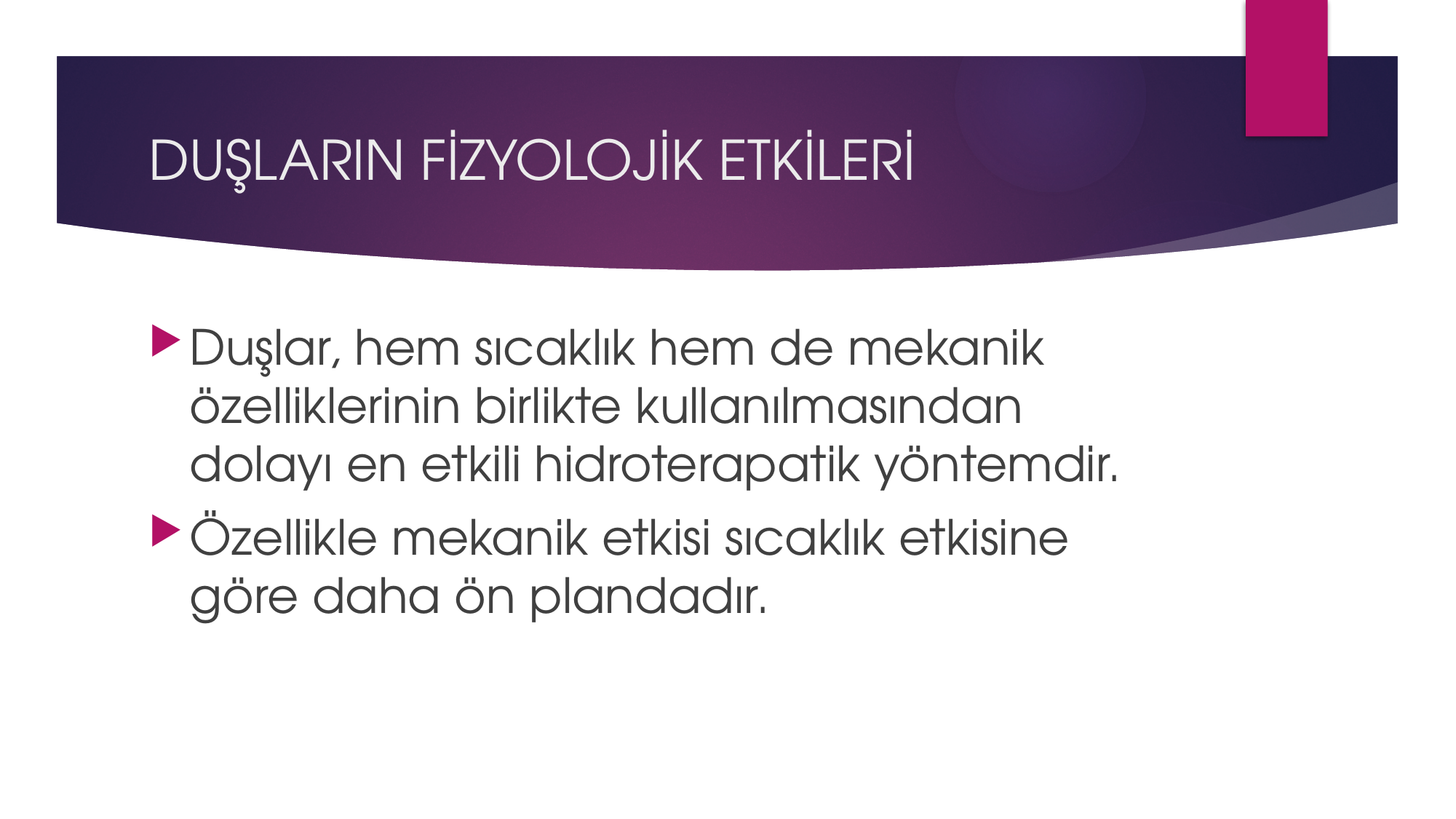

# DUŞLARIN FİZYOLOJİK ETKİLERİ
Duşlar, hem sıcaklık hem de mekanik özelliklerinin birlikte kullanılmasından dolayı en etkili hidroterapatik yöntemdir.
Özellikle mekanik etkisi sıcaklık etkisine göre daha ön plandadır.